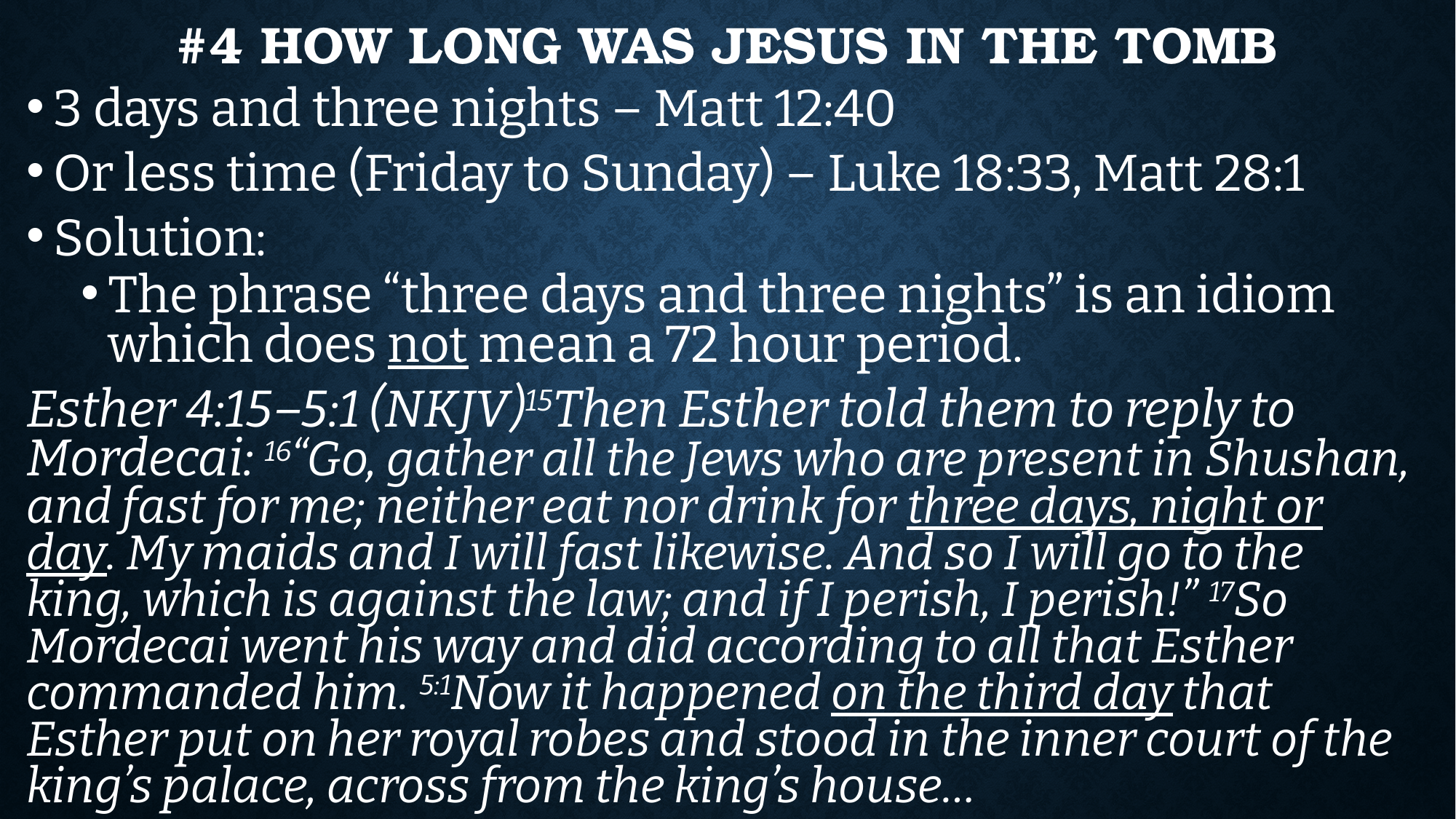

# #4 how long was Jesus in the tomb
3 days and three nights – Matt 12:40
Or less time (Friday to Sunday) – Luke 18:33, Matt 28:1
Solution:
The phrase “three days and three nights” is an idiom which does not mean a 72 hour period.
Esther 4:15–5:1 (NKJV)15Then Esther told them to reply to Mordecai: 16“Go, gather all the Jews who are present in Shushan, and fast for me; neither eat nor drink for three days, night or day. My maids and I will fast likewise. And so I will go to the king, which is against the law; and if I perish, I perish!” 17So Mordecai went his way and did according to all that Esther commanded him. 5:1Now it happened on the third day that Esther put on her royal robes and stood in the inner court of the king’s palace, across from the king’s house…